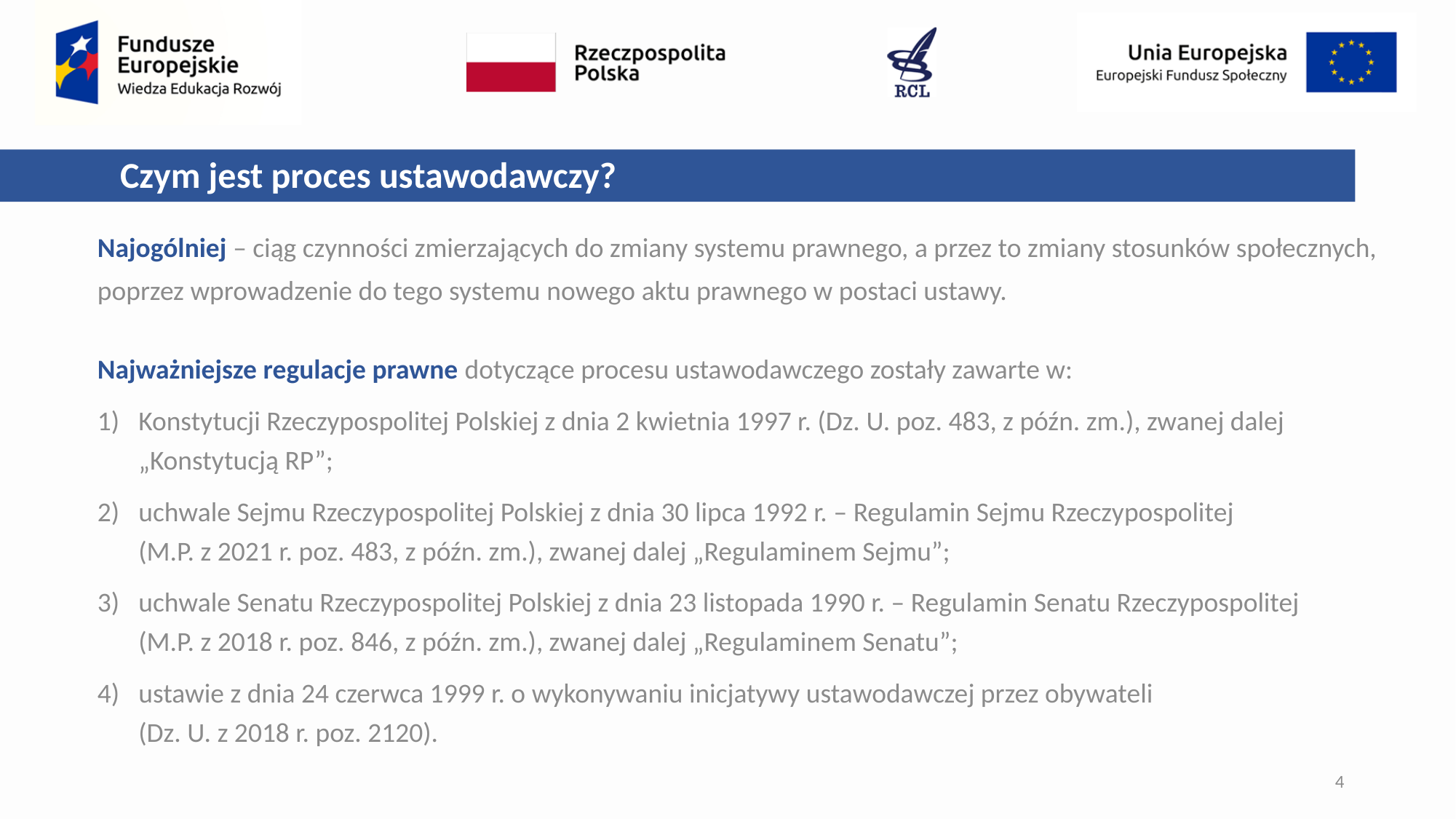

# Czym jest proces ustawodawczy?
Najogólniej – ciąg czynności zmierzających do zmiany systemu prawnego, a przez to zmiany stosunków społecznych, poprzez wprowadzenie do tego systemu nowego aktu prawnego w postaci ustawy.
Najważniejsze regulacje prawne dotyczące procesu ustawodawczego zostały zawarte w:
Konstytucji Rzeczypospolitej Polskiej z dnia 2 kwietnia 1997 r. (Dz. U. poz. 483, z późn. zm.), zwanej dalej „Konstytucją RP”;
uchwale Sejmu Rzeczypospolitej Polskiej z dnia 30 lipca 1992 r. – Regulamin Sejmu Rzeczypospolitej
(M.P. z 2021 r. poz. 483, z późn. zm.), zwanej dalej „Regulaminem Sejmu”;
uchwale Senatu Rzeczypospolitej Polskiej z dnia 23 listopada 1990 r. – Regulamin Senatu Rzeczypospolitej
(M.P. z 2018 r. poz. 846, z późn. zm.), zwanej dalej „Regulaminem Senatu”;
ustawie z dnia 24 czerwca 1999 r. o wykonywaniu inicjatywy ustawodawczej przez obywateli
(Dz. U. z 2018 r. poz. 2120).

4